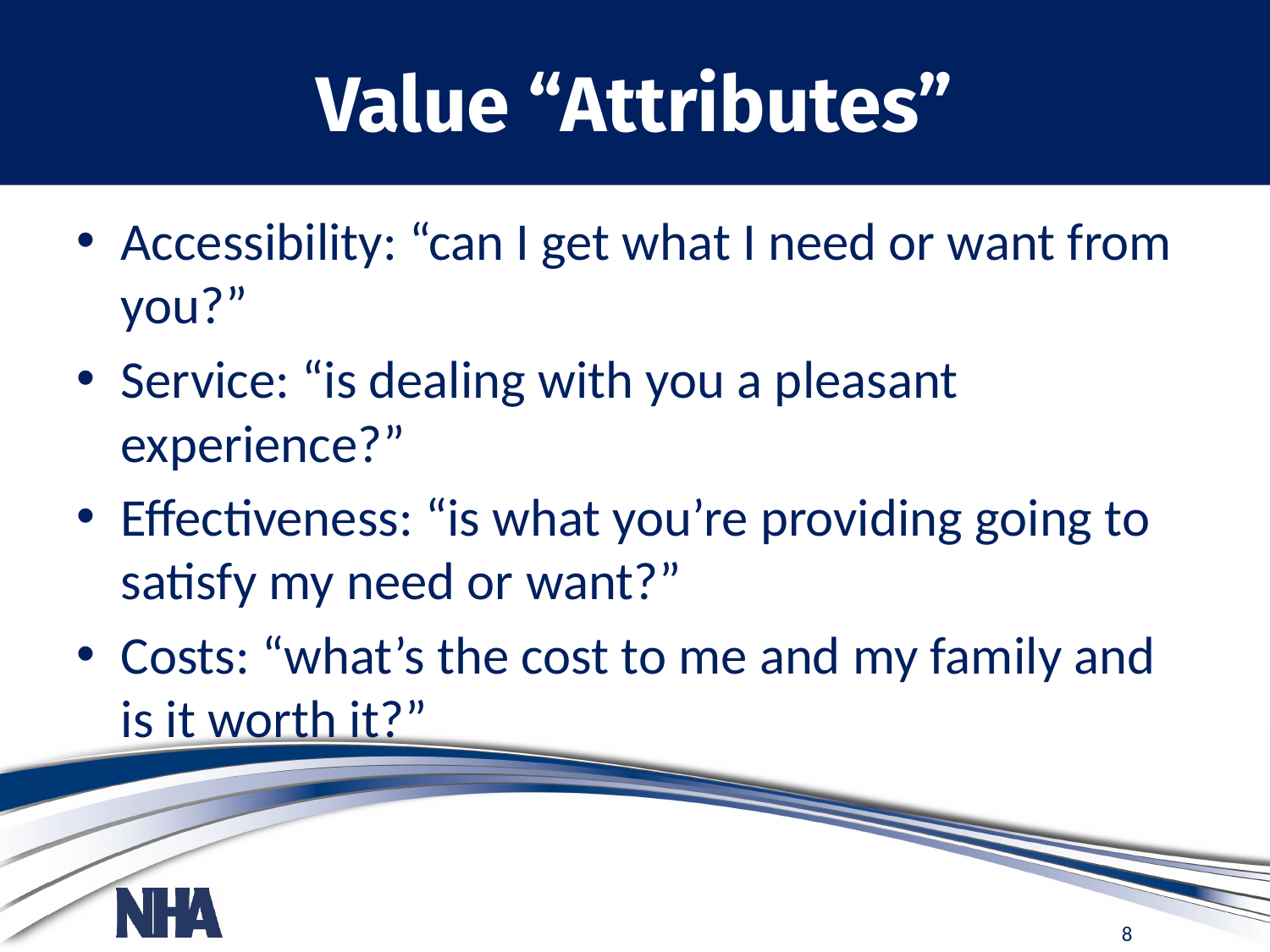

# Value “Attributes”
Accessibility: “can I get what I need or want from you?”
Service: “is dealing with you a pleasant experience?”
Effectiveness: “is what you’re providing going to satisfy my need or want?”
Costs: “what’s the cost to me and my family and is it worth it?”